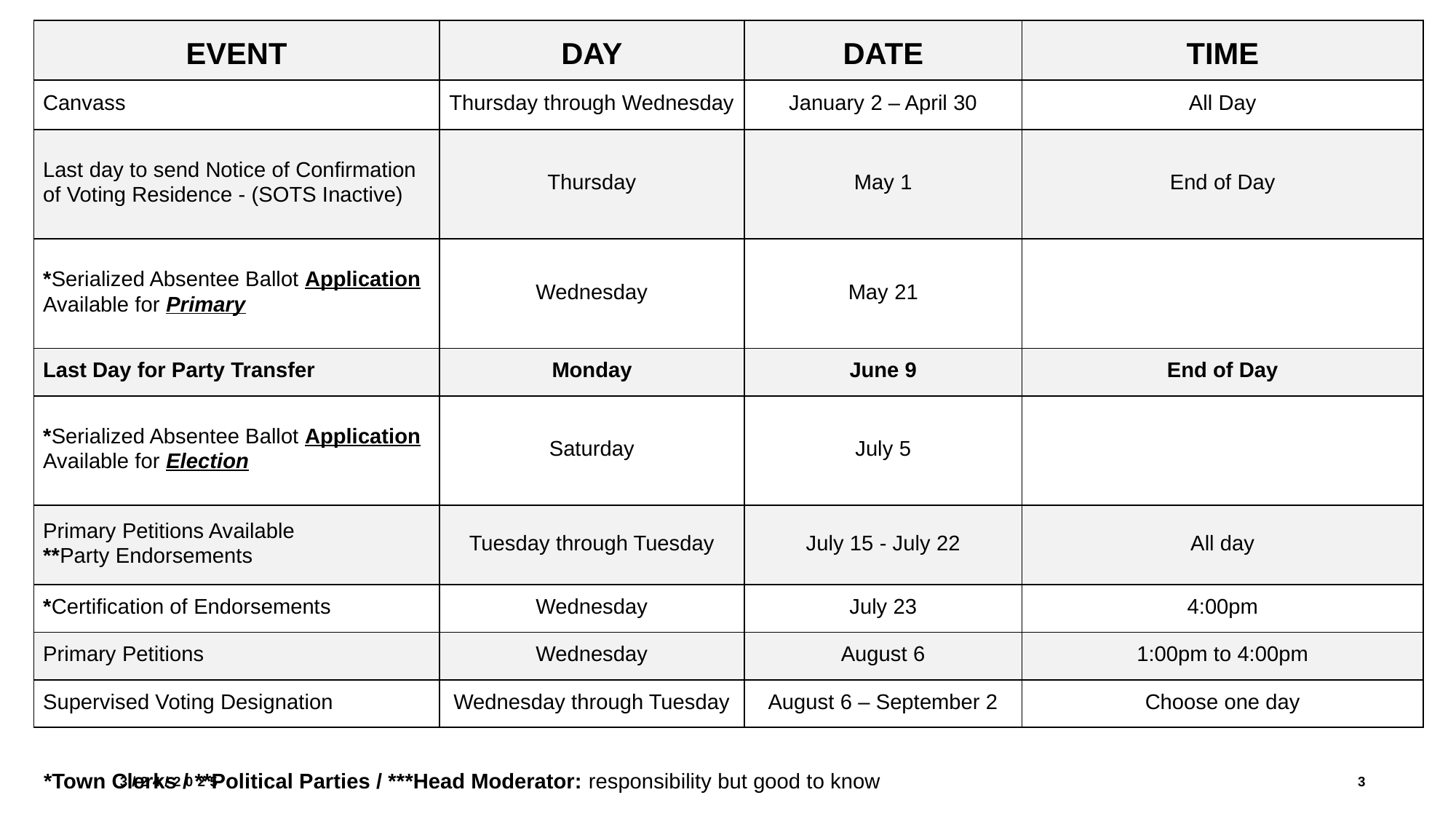

| Event | Day | Date | Time |
| --- | --- | --- | --- |
| Canvass | Thursday through Wednesday | January 2 – April 30 | All Day |
| Last day to send Notice of Confirmation of Voting Residence - (SOTS Inactive) | Thursday | May 1 | End of Day |
| \*Serialized Absentee Ballot Application Available for Primary | Wednesday | May 21 |  |
| Last Day for Party Transfer | Monday | June 9 | End of Day |
| \*Serialized Absentee Ballot Application Available for Election | Saturday | July 5 |  |
| Primary Petitions Available \*\*Party Endorsements | Tuesday through Tuesday | July 15 - July 22 | All day |
| \*Certification of Endorsements | Wednesday | July 23 | 4:00pm |
| Primary Petitions | Wednesday | August 6 | 1:00pm to 4:00pm |
| Supervised Voting Designation | Wednesday through Tuesday | August 6 – September 2 | Choose one day |

3/24/2025

3
*Town Clerks / **Political Parties / ***Head Moderator: responsibility but good to know